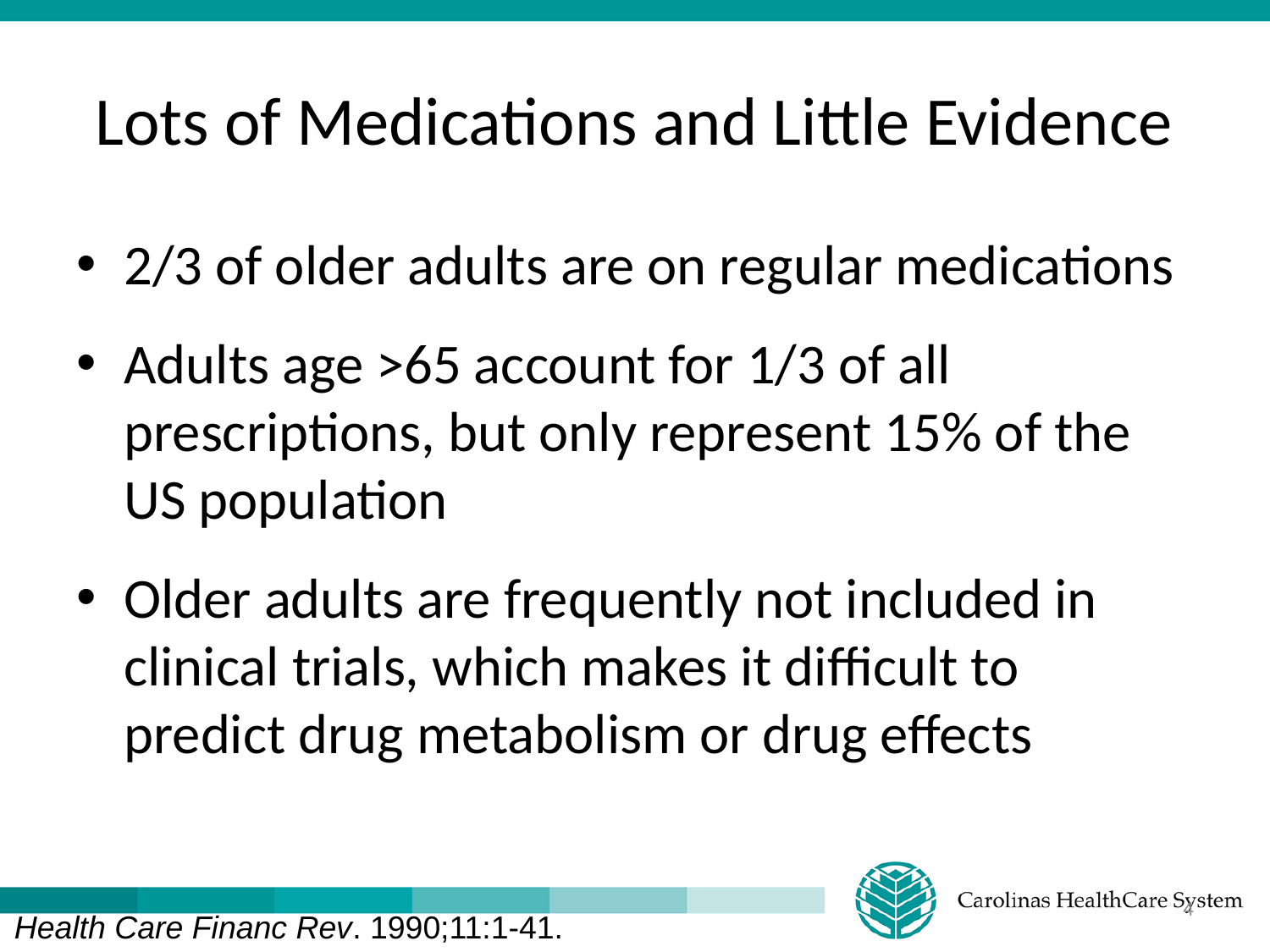

# Lots of Medications and Little Evidence
2/3 of older adults are on regular medications

Adults age >65 account for 1/3 of all prescriptions, but only represent 15% of the US population

Older adults are frequently not included in clinical trials, which makes it difficult to predict drug metabolism or drug effects
4
Health Care Financ Rev. 1990;11:1-41.